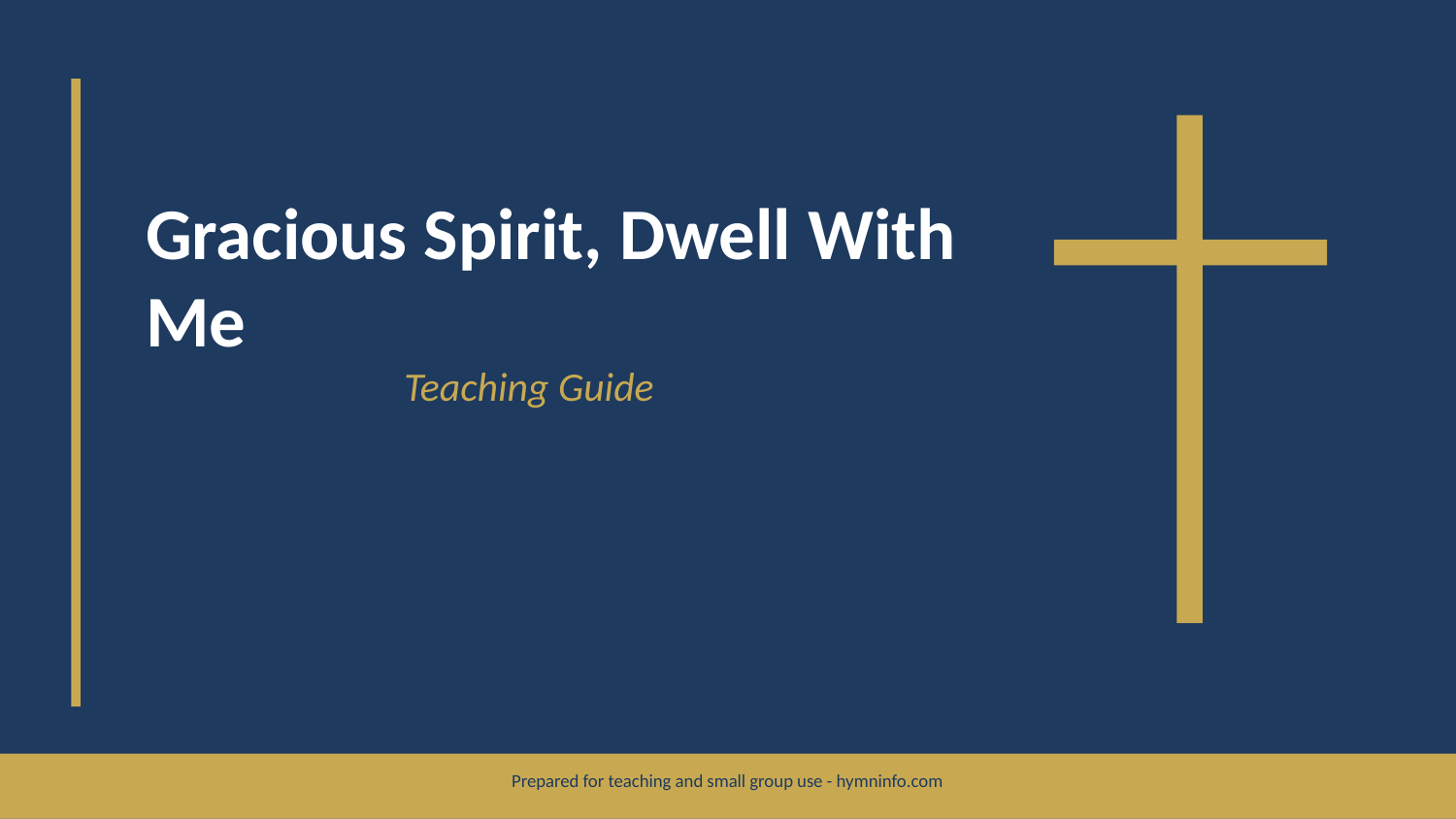

Gracious Spirit, Dwell With Me

Teaching Guide

Prepared for teaching and small group use - hymninfo.com